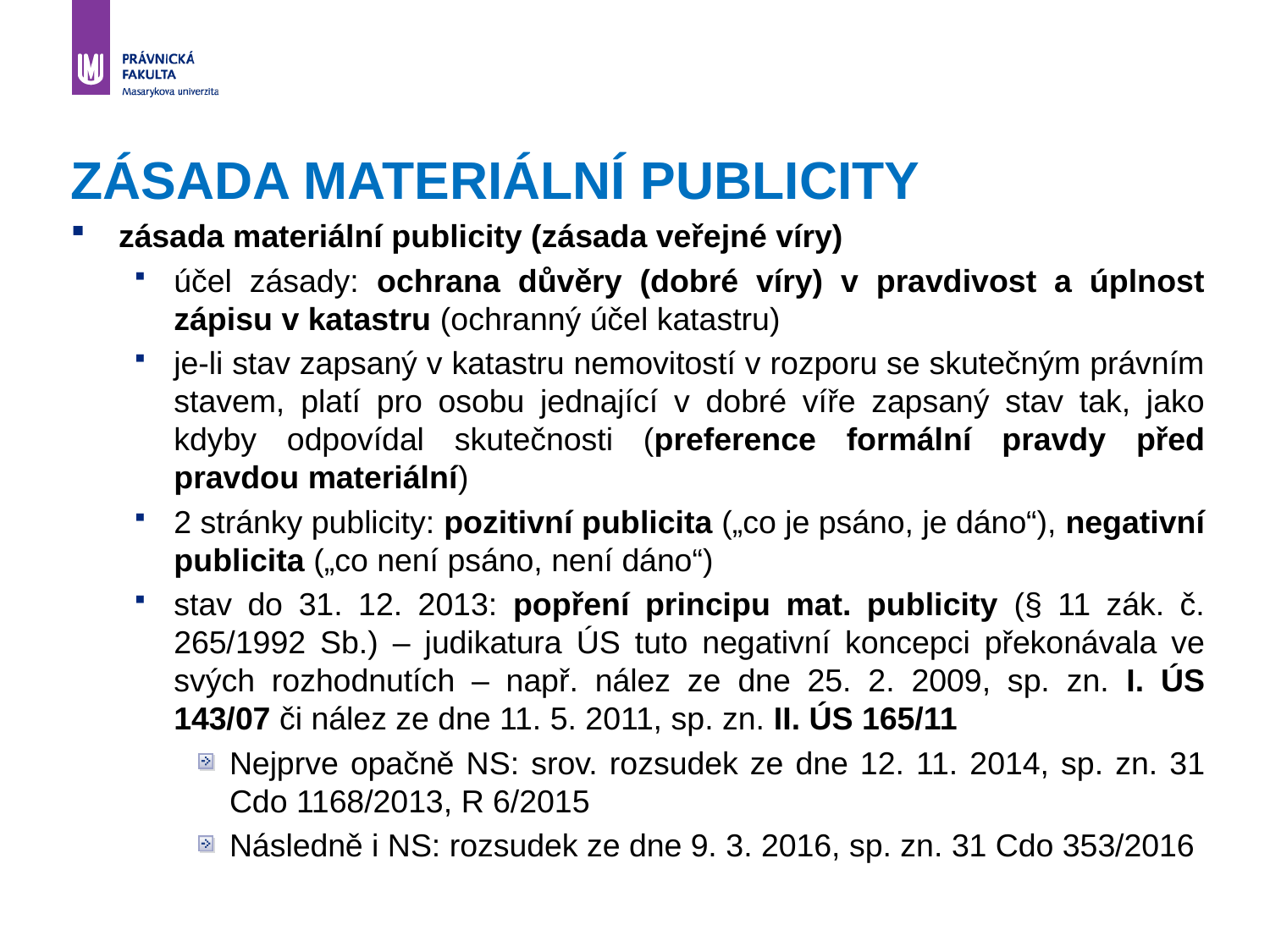

# ZÁSADA MATERIÁLNÍ PUBLICITY
zásada materiální publicity (zásada veřejné víry)
účel zásady: ochrana důvěry (dobré víry) v pravdivost a úplnost zápisu v katastru (ochranný účel katastru)
je-li stav zapsaný v katastru nemovitostí v rozporu se skutečným právním stavem, platí pro osobu jednající v dobré víře zapsaný stav tak, jako kdyby odpovídal skutečnosti (preference formální pravdy před pravdou materiální)
2 stránky publicity: pozitivní publicita („co je psáno, je dáno“), negativní publicita („co není psáno, není dáno“)
stav do 31. 12. 2013: popření principu mat. publicity (§ 11 zák. č. 265/1992 Sb.) – judikatura ÚS tuto negativní koncepci překonávala ve svých rozhodnutích – např. nález ze dne 25. 2. 2009, sp. zn. I. ÚS 143/07 či nález ze dne 11. 5. 2011, sp. zn. II. ÚS 165/11
Nejprve opačně NS: srov. rozsudek ze dne 12. 11. 2014, sp. zn. 31 Cdo 1168/2013, R 6/2015
Následně i NS: rozsudek ze dne 9. 3. 2016, sp. zn. 31 Cdo 353/2016
37